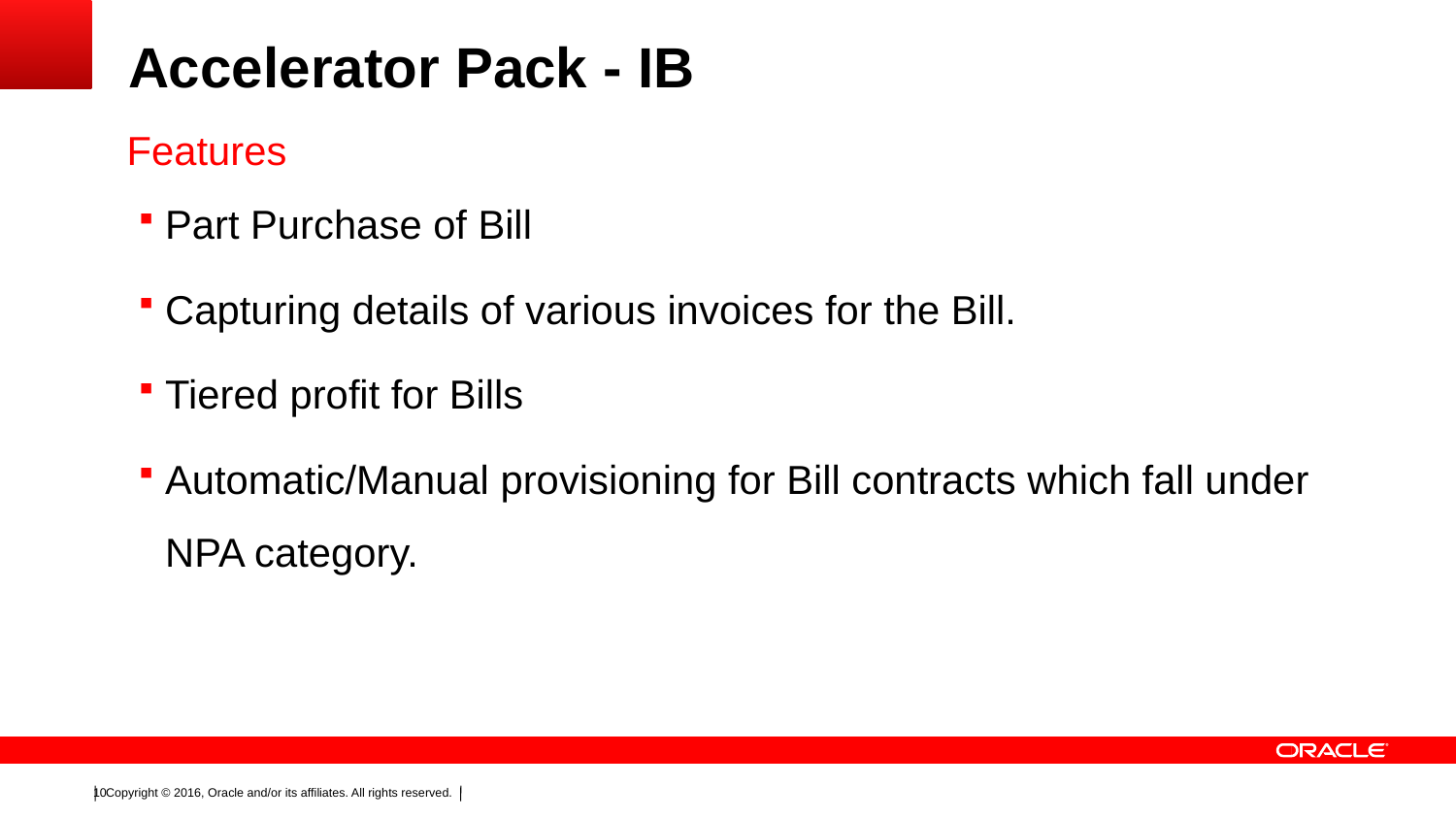

Accelerator Pack - IB
Features
Part Purchase of Bill
Capturing details of various invoices for the Bill.
Tiered profit for Bills
Automatic/Manual provisioning for Bill contracts which fall under NPA category.